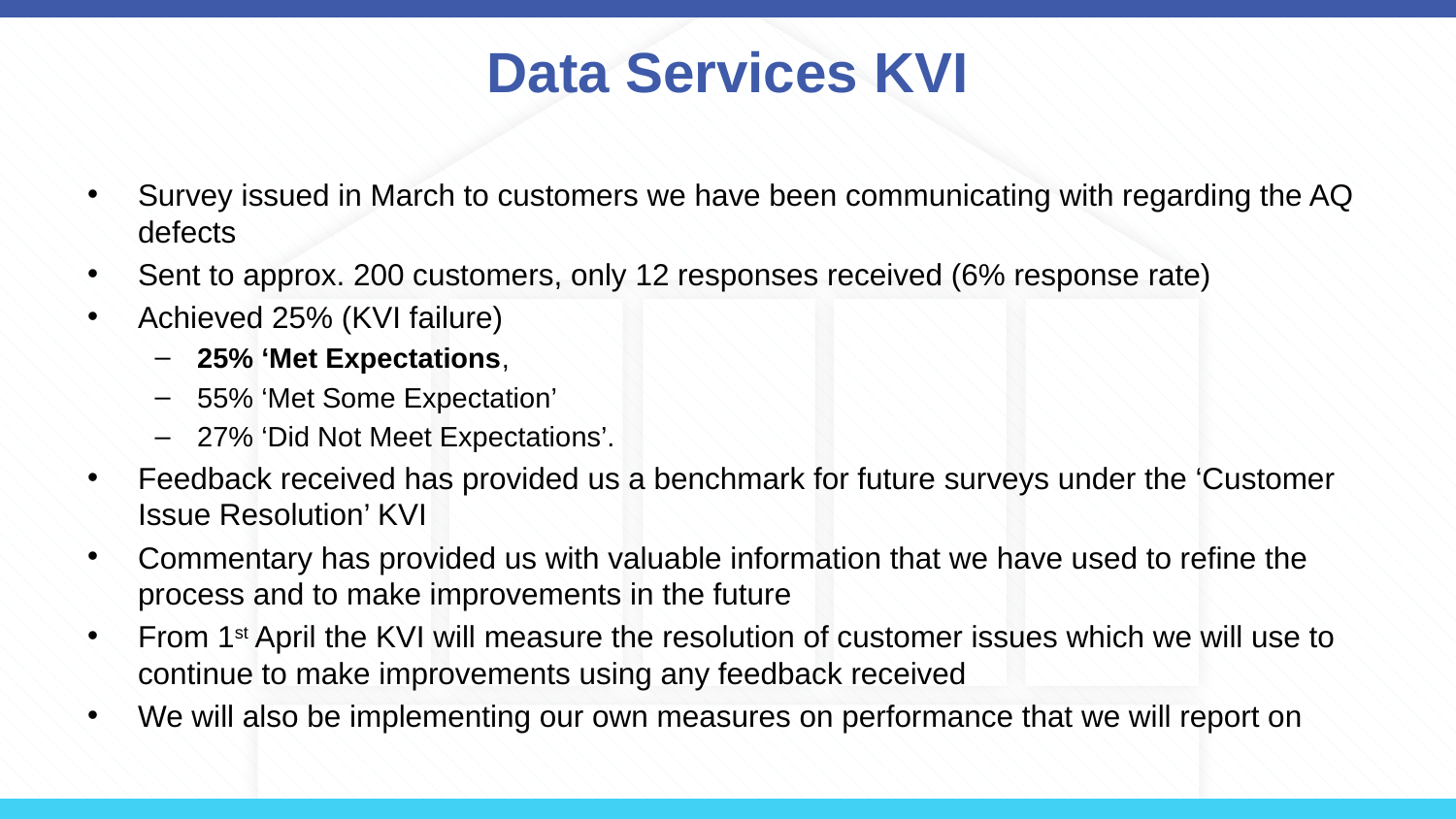

# Data Services KVI
Survey issued in March to customers we have been communicating with regarding the AQ defects
Sent to approx. 200 customers, only 12 responses received (6% response rate)
Achieved 25% (KVI failure)
25% ‘Met Expectations,
55% ‘Met Some Expectation’
27% ‘Did Not Meet Expectations’.
Feedback received has provided us a benchmark for future surveys under the ‘Customer Issue Resolution’ KVI
Commentary has provided us with valuable information that we have used to refine the process and to make improvements in the future
From 1st April the KVI will measure the resolution of customer issues which we will use to continue to make improvements using any feedback received
We will also be implementing our own measures on performance that we will report on